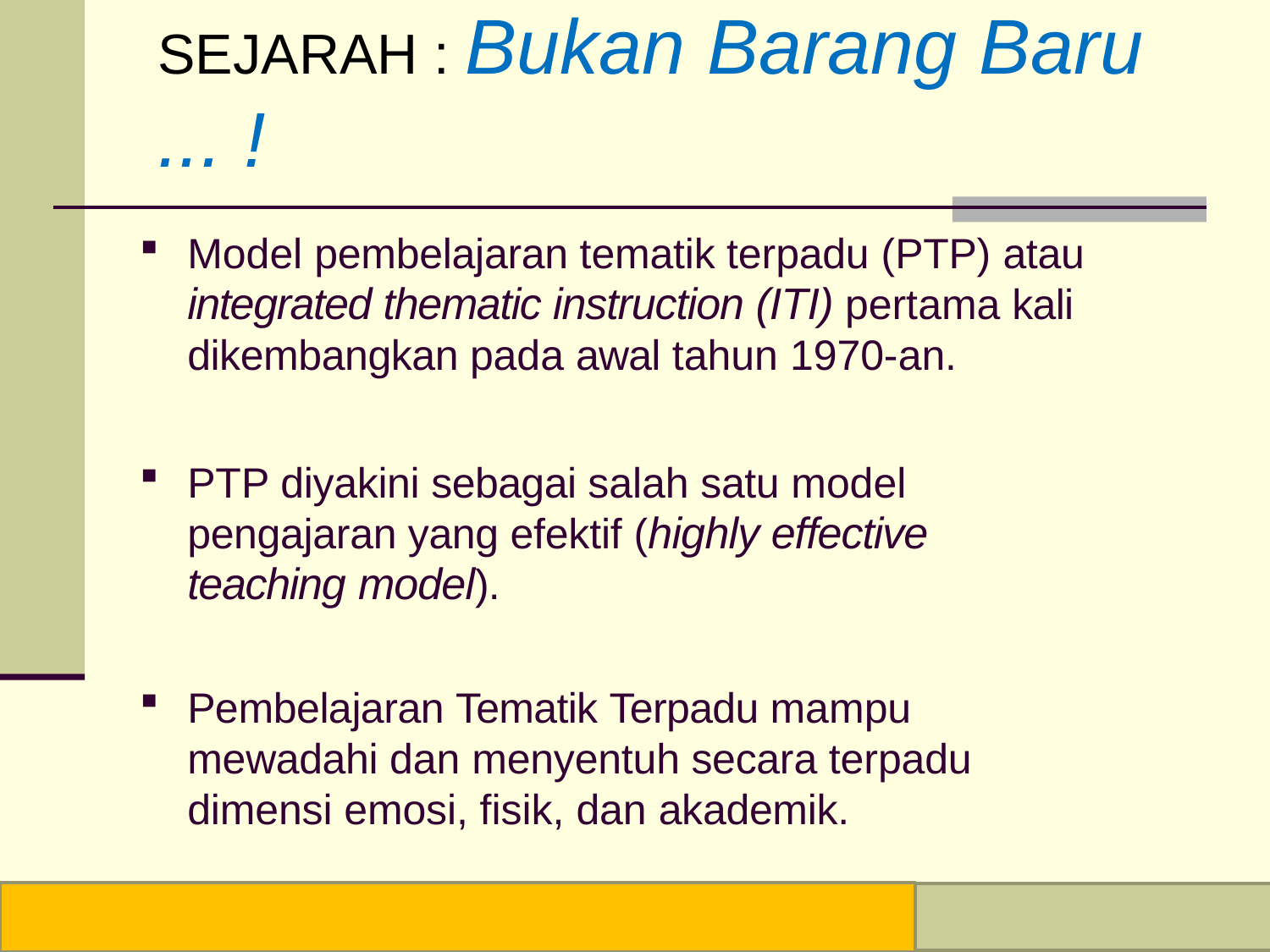

# SEJARAH : Bukan Barang Baru ... !

Model pembelajaran tematik terpadu (PTP) atau  integrated thematic instruction (ITI) pertama kali  dikembangkan pada awal tahun 1970-an.

PTP diyakini sebagai salah satu model  pengajaran yang efektif (highly effective  teaching model).

Pembelajaran Tematik Terpadu mampu  mewadahi dan menyentuh secara terpadu  dimensi emosi, fisik, dan akademik.

SOSIALISASI & PELATIHAN KTSP 2009
Sosialisasi KTSP